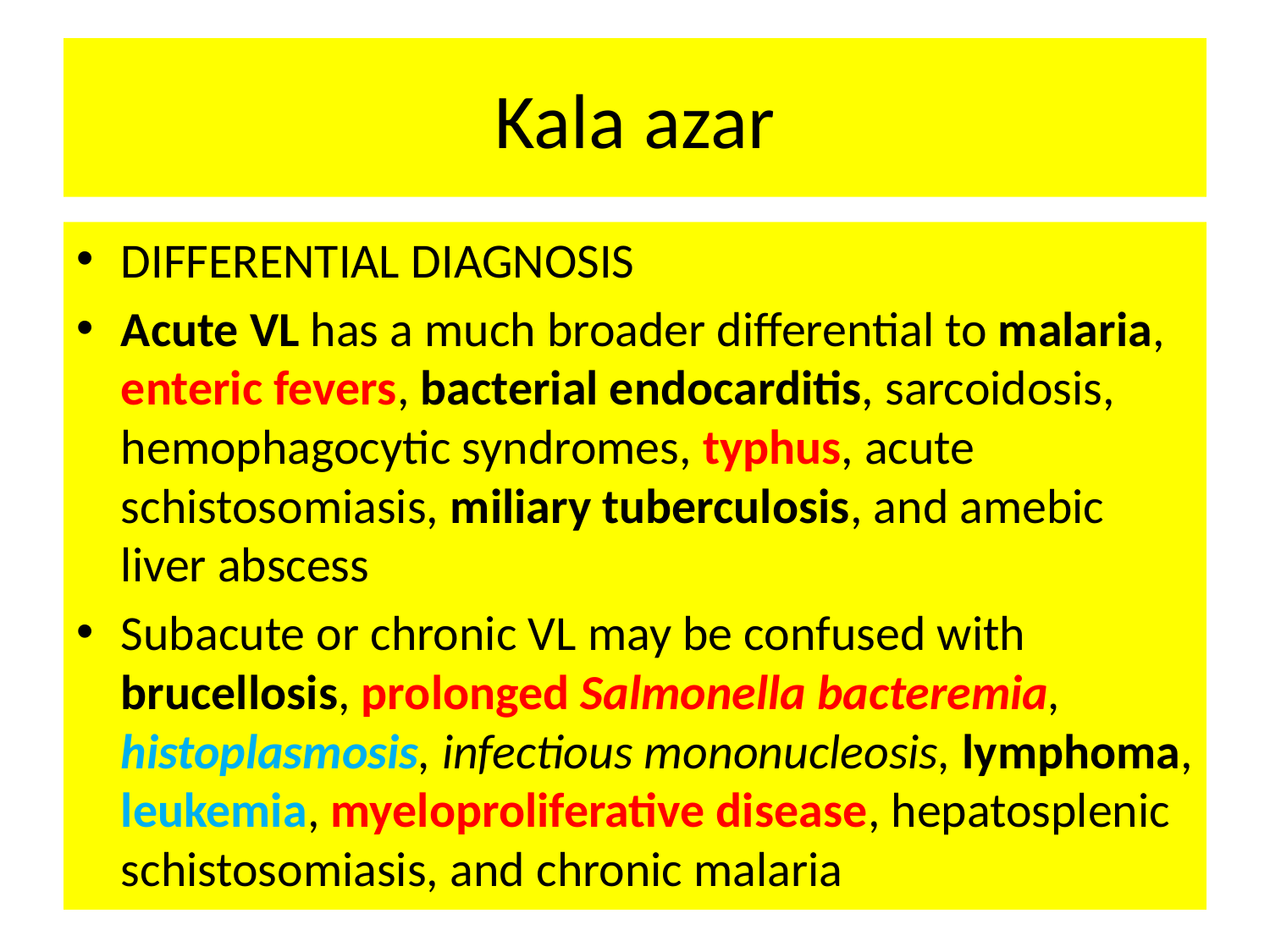

# Kala azar
DIFFERENTIAL DIAGNOSIS
Acute VL has a much broader differential to malaria, enteric fevers, bacterial endocarditis, sarcoidosis, hemophagocytic syndromes, typhus, acute schistosomiasis, miliary tuberculosis, and amebic liver abscess
Subacute or chronic VL may be confused with brucellosis, prolonged Salmonella bacteremia, histoplasmosis, infectious mononucleosis, lymphoma, leukemia, myeloproliferative disease, hepatosplenic schistosomiasis, and chronic malaria